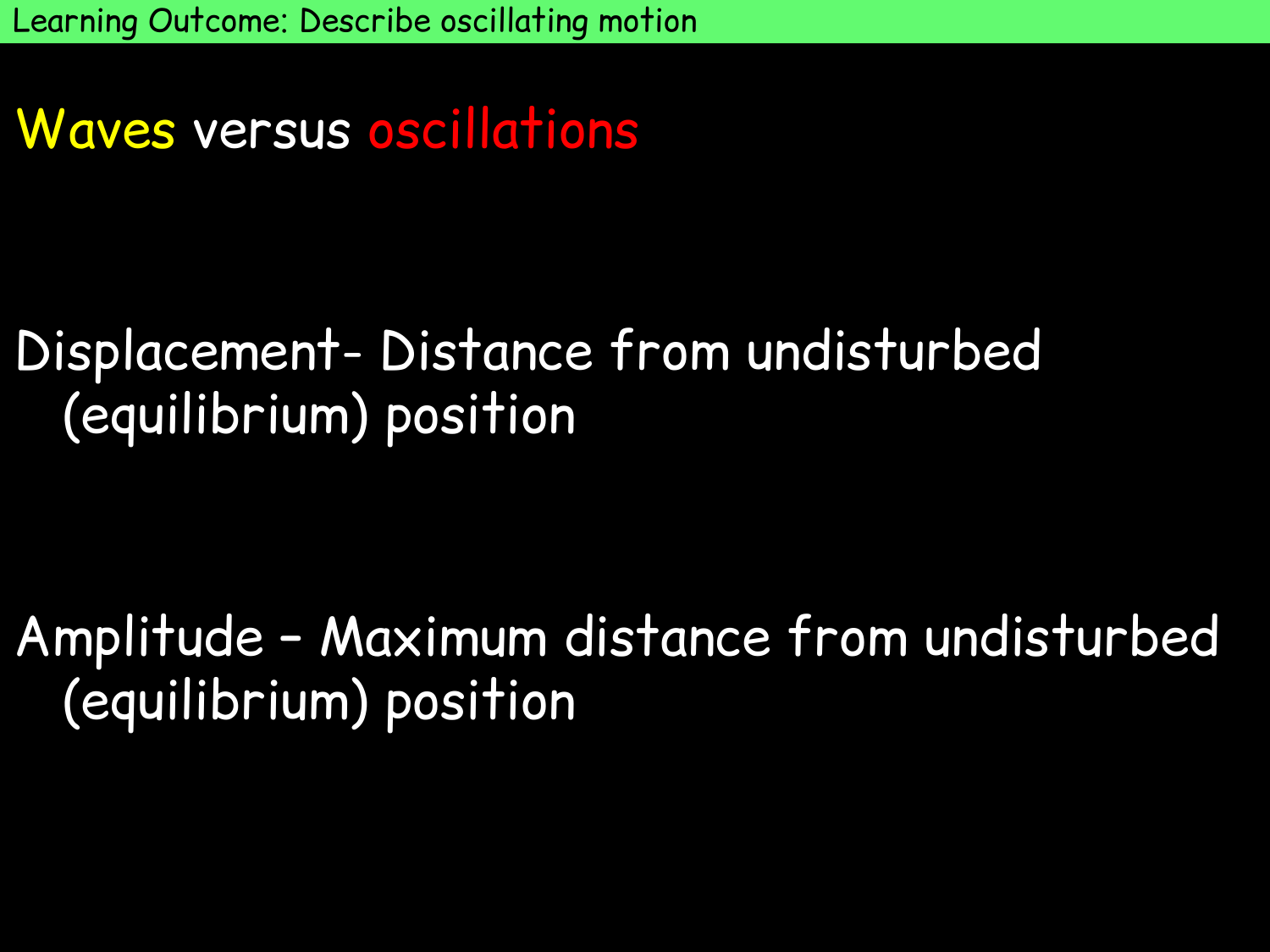

Learning Outcome: Describe oscillating motion

Waves versus oscillations

Displacement- Distance from undisturbed (equilibrium) position

Amplitude – Maximum distance from undisturbed (equilibrium) position